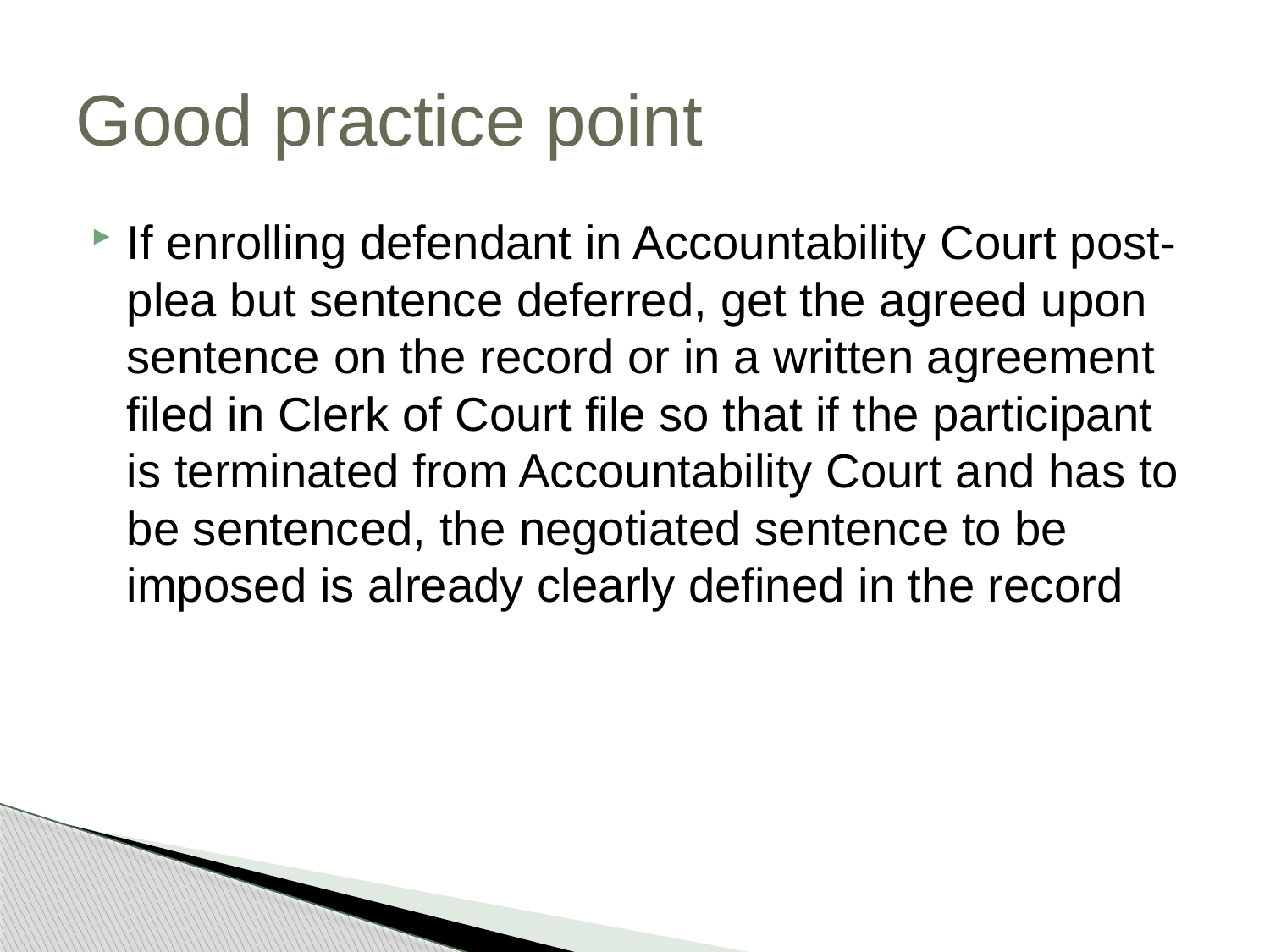

# Good practice point
If enrolling defendant in Accountability Court post-plea but sentence deferred, get the agreed upon sentence on the record or in a written agreement filed in Clerk of Court file so that if the participant is terminated from Accountability Court and has to be sentenced, the negotiated sentence to be imposed is already clearly defined in the record